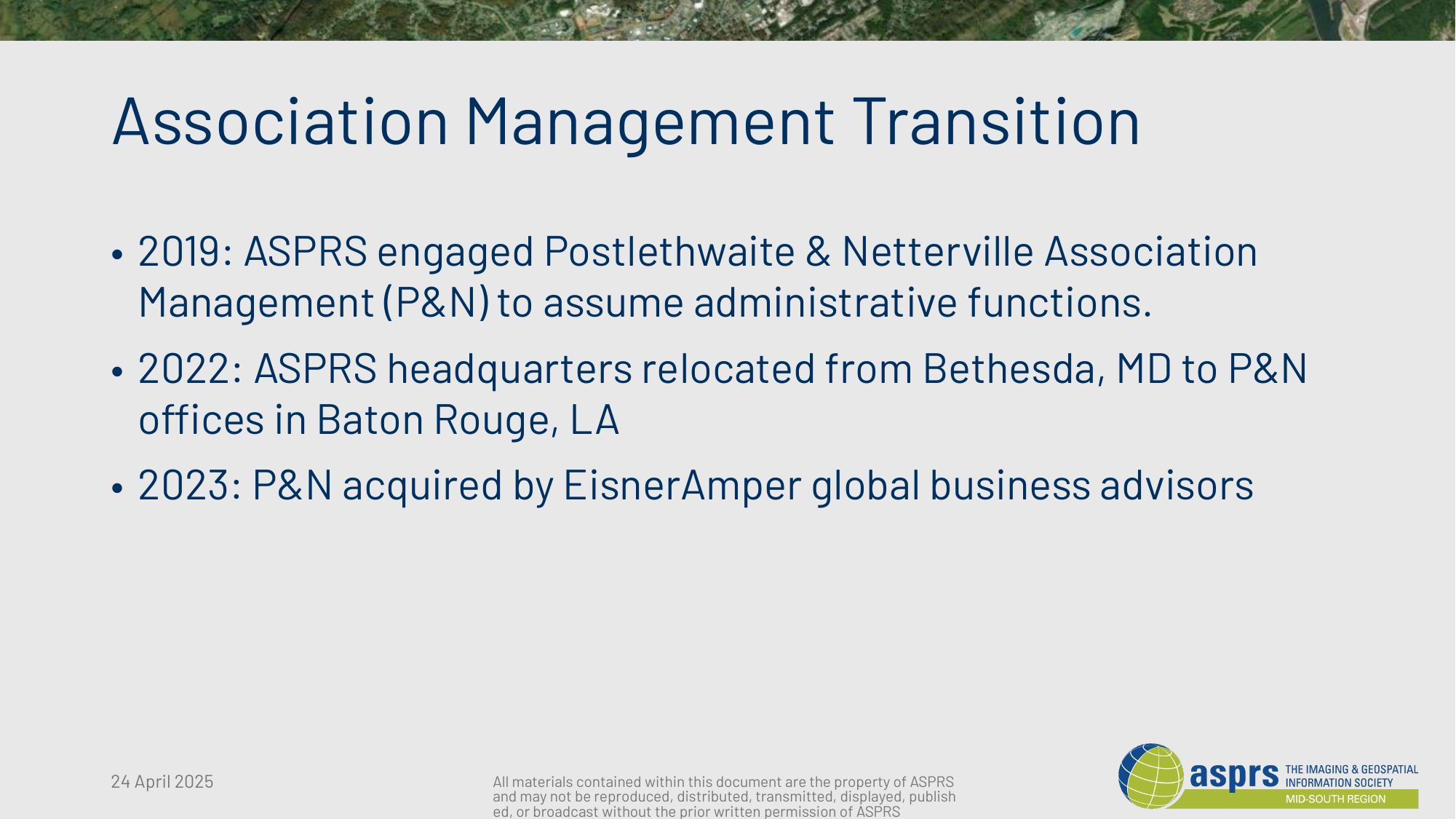

# Association Management Transition
2019: ASPRS engaged Postlethwaite & Netterville Association Management (P&N) to assume administrative functions.
2022: ASPRS headquarters relocated from Bethesda, MD to P&N offices in Baton Rouge, LA
2023: P&N acquired by EisnerAmper global business advisors
24 April 2025
All materials contained within this document are the property of ASPRS and may not be reproduced, distributed, transmitted, displayed, published, or broadcast without the prior written permission of ASPRS